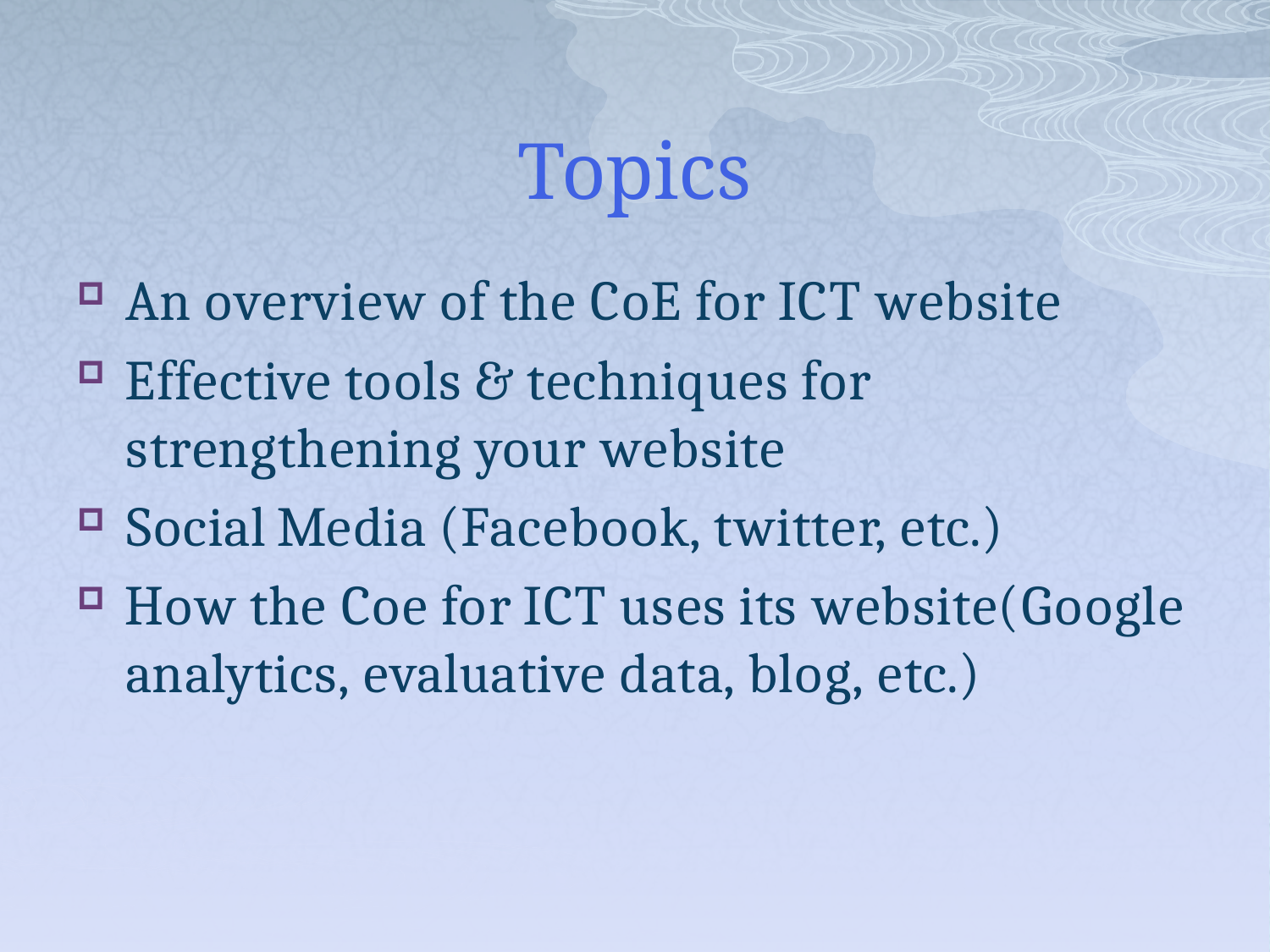

# Topics
An overview of the CoE for ICT website
Effective tools & techniques for strengthening your website
Social Media (Facebook, twitter, etc.)
How the Coe for ICT uses its website(Google analytics, evaluative data, blog, etc.)